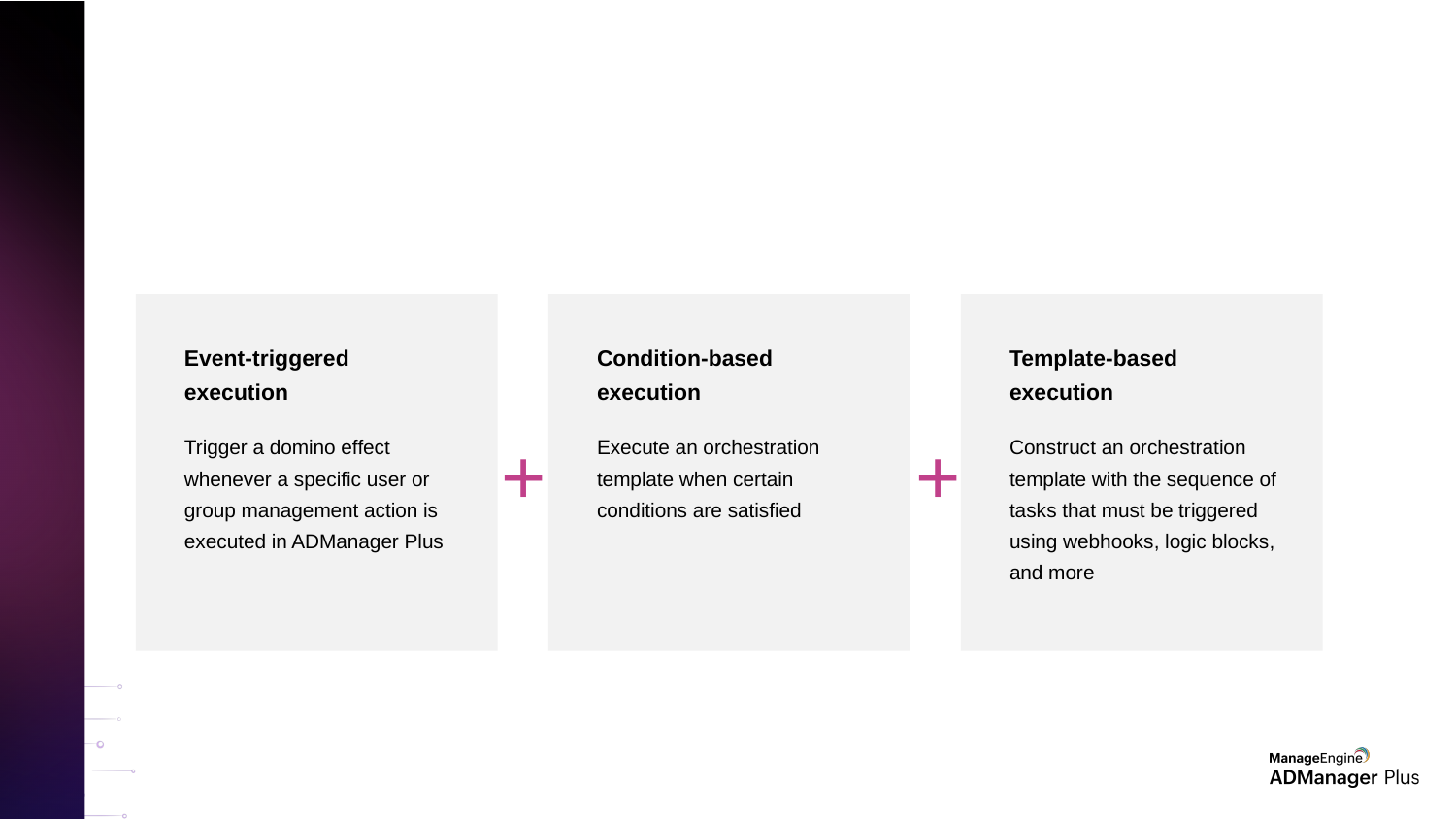

# Event-driven automations
Execute a sequence of identity management tasks across enterprise applications when a user or group management action is performed in ADManager Plus

Event-triggered execution
Condition-based execution
Template-based execution
Trigger a domino effect whenever a specific user or group management action is executed in ADManager Plus
Execute an orchestration template when certain conditions are satisfied
Construct an orchestration template with the sequence of tasks that must be triggered using webhooks, logic blocks, and more
+
+